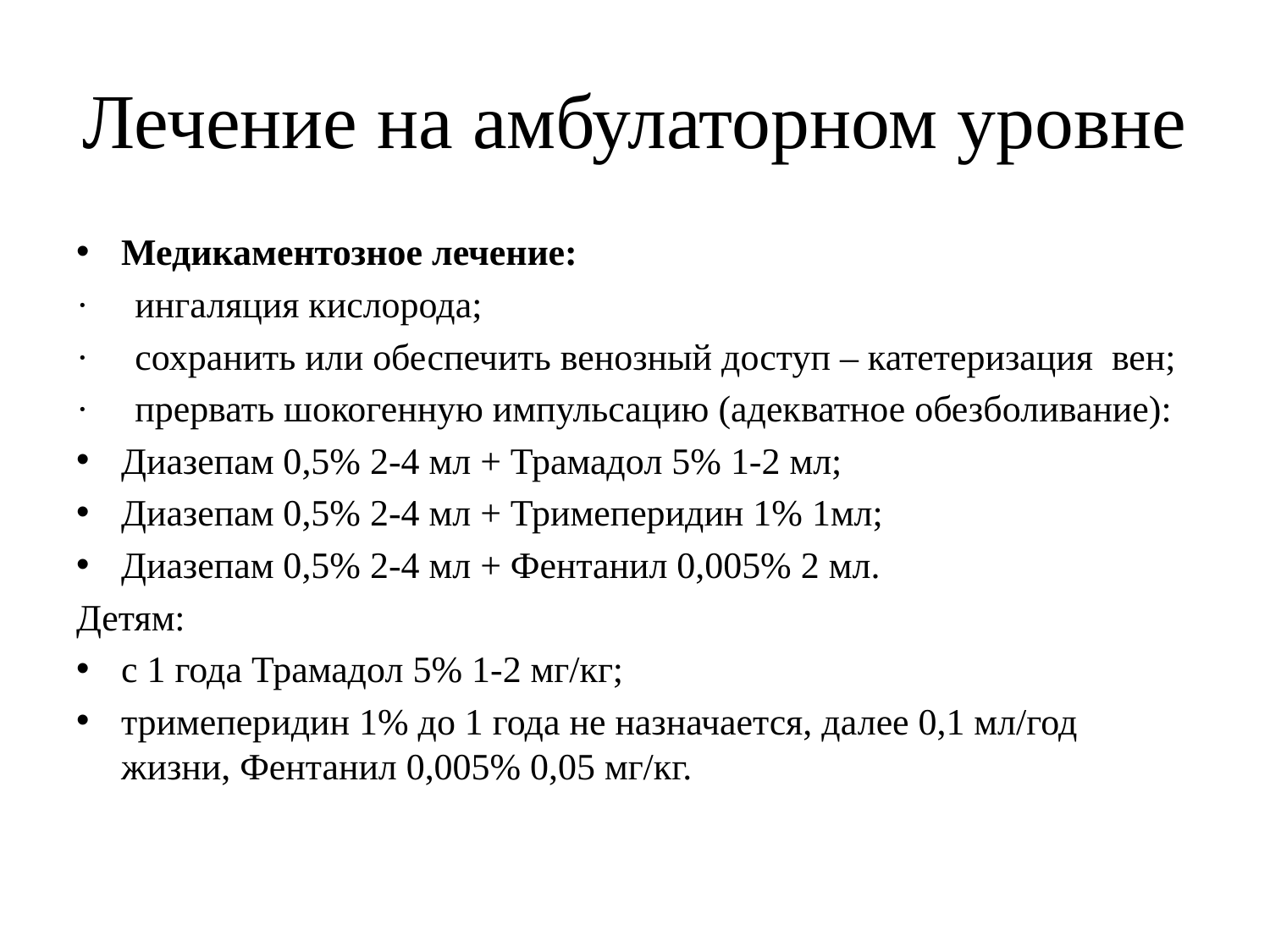

# Лечение на амбулаторном уровне
Медикаментозное лечение:
·     ингаляция кислорода;
·     сохранить или обеспечить венозный доступ – катетеризация  вен;
·     прервать шокогенную импульсацию (адекватное обезболивание):
Диазепам 0,5% 2-4 мл + Трамадол 5% 1-2 мл;
Диазепам 0,5% 2-4 мл + Тримеперидин 1% 1мл;
Диазепам 0,5% 2-4 мл + Фентанил 0,005% 2 мл.
Детям:
c 1 года Трамадол 5% 1-2 мг/кг;
тримеперидин 1% до 1 года не назначается, далее 0,1 мл/год жизни, Фентанил 0,005% 0,05 мг/кг.